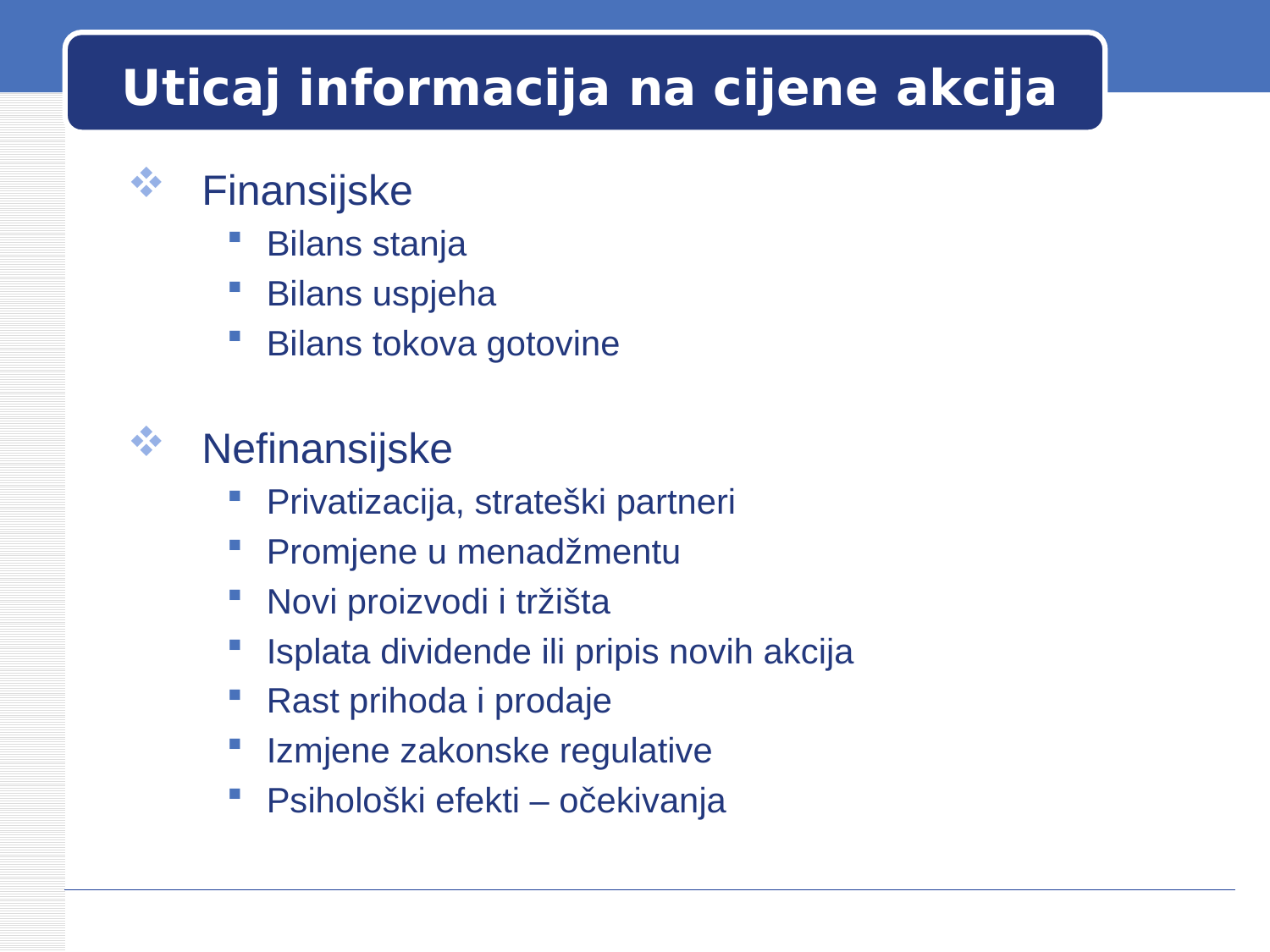

# Uticaj informacija na cijene akcija
Finansijske
Bilans stanja
Bilans uspjeha
Bilans tokova gotovine

Nefinansijske
Privatizacija, strateški partneri
Promjene u menadžmentu
Novi proizvodi i tržišta
Isplata dividende ili pripis novih akcija
Rast prihoda i prodaje
Izmjene zakonske regulative
Psihološki efekti – očekivanja